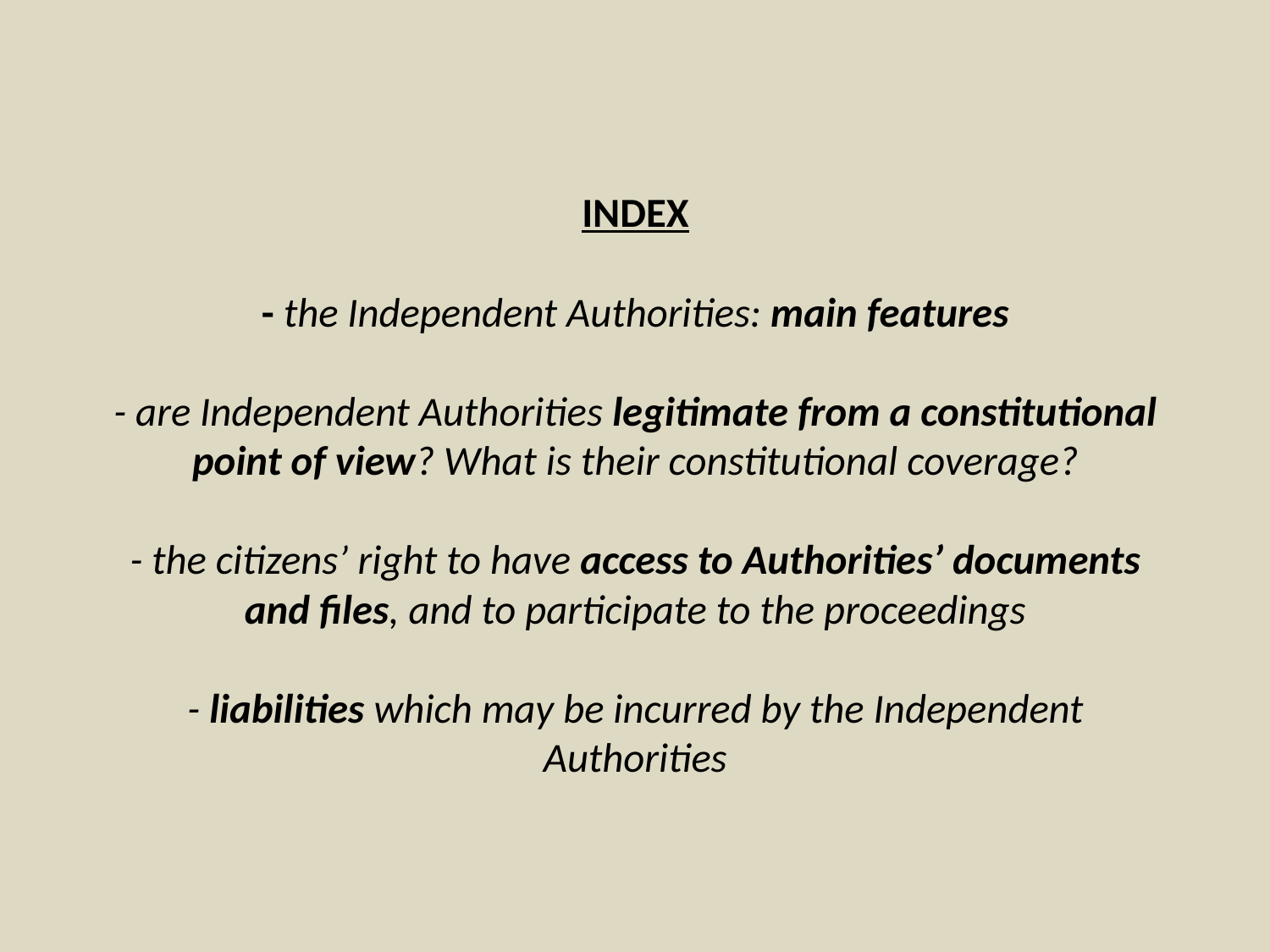

# INDEX - the Independent Authorities: main features - are Independent Authorities legitimate from a constitutional point of view? What is their constitutional coverage? - the citizens’ right to have access to Authorities’ documents and files, and to participate to the proceedings - liabilities which may be incurred by the Independent Authorities